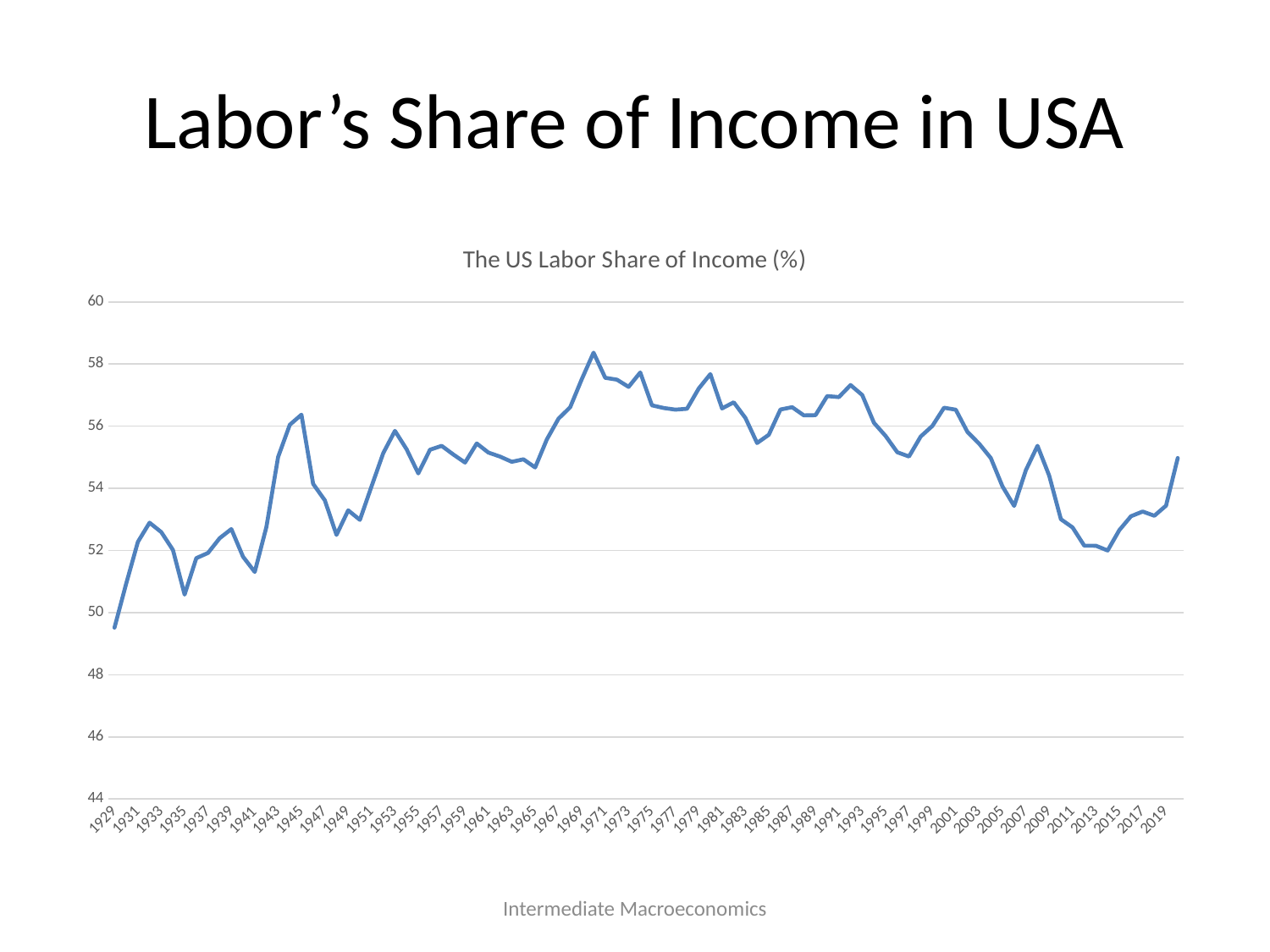

# Labor’s Share of Income in USA

### Chart: The US Labor Share of Income (%)

| Category |  |
|---|---|
| 10958 | 49.51455375546608 |
| 11323 | 50.93190506014729 |
| 11688 | 52.2745358955292 |
| 12054 | 52.89292465568458 |
| 12419 | 52.59199095981355 |
| 12784 | 52.01421087493225 |
| 13149 | 50.57807737239999 |
| 13515 | 51.75019127773527 |
| 13880 | 51.91836471498581 |
| 14245 | 52.39468795790979 |
| 14610 | 52.68806702261579 |
| 14976 | 51.79606025492468 |
| 15341 | 51.30668031102944 |
| 15706 | 52.754721051906095 |
| 16071 | 55.00685670224343 |
| 16437 | 56.04488204943334 |
| 16802 | 56.36999500392549 |
| 17167 | 54.1420131416729 |
| 17532 | 53.613127297337826 |
| 17898 | 52.49963599301106 |
| 18263 | 53.29107752315944 |
| 18628 | 52.98377237787416 |
| 18993 | 54.06339436746839 |
| 19359 | 55.13208219666333 |
| 19724 | 55.84767024624637 |
| 20089 | 55.256423485708396 |
| 20454 | 54.480367169248865 |
| 20820 | 55.24251970597227 |
| 21185 | 55.36609787202648 |
| 21550 | 55.087674761695695 |
| 21915 | 54.82917062992851 |
| 22281 | 55.443195362045884 |
| 22646 | 55.150357113683256 |
| 23011 | 55.02070539068698 |
| 23376 | 54.85365930006887 |
| 23742 | 54.93412066167136 |
| 24107 | 54.67084352037025 |
| 24472 | 55.574112218325325 |
| 24837 | 56.24095260331543 |
| 25203 | 56.61101268347628 |
| 25568 | 57.52147326213473 |
| 25933 | 58.365528490607375 |
| 26298 | 57.55696198149103 |
| 26664 | 57.49738785464442 |
| 27029 | 57.26312348025092 |
| 27394 | 57.727953158875636 |
| 27759 | 56.66996298669328 |
| 28125 | 56.58507834540634 |
| 28490 | 56.53119845149628 |
| 28855 | 56.559666087410676 |
| 29220 | 57.209542785113065 |
| 29586 | 57.675790207154975 |
| 29951 | 56.570171012426506 |
| 30316 | 56.76766659080352 |
| 30681 | 56.265422823332415 |
| 31047 | 55.457046797638164 |
| 31412 | 55.722222896453346 |
| 31777 | 56.535190633432734 |
| 32142 | 56.61066485540983 |
| 32508 | 56.34642326761997 |
| 32873 | 56.35301484321595 |
| 33238 | 56.96846596656178 |
| 33603 | 56.93611430924916 |
| 33969 | 57.3233247865957 |
| 34334 | 57.00183316675641 |
| 34699 | 56.108116578532965 |
| 35064 | 55.68201483501092 |
| 35430 | 55.15962361769283 |
| 35795 | 55.022619743617994 |
| 36160 | 55.66647587309445 |
| 36525 | 56.00642850073565 |
| 36891 | 56.59278077815316 |
| 37256 | 56.530580551834696 |
| 37621 | 55.81617290983544 |
| 37986 | 55.43832799089677 |
| 38352 | 54.973776908599014 |
| 38717 | 54.06259194745746 |
| 39082 | 53.432929227423664 |
| 39447 | 54.58094222819716 |
| 39813 | 55.36770760130947 |
| 40178 | 54.40723108747273 |
| 40543 | 53.005053506715925 |
| 40908 | 52.74140878139868 |
| 41274 | 52.152621098620564 |
| 41639 | 52.15014029044524 |
| 42004 | 51.99755254236794 |
| 42369 | 52.65324318839928 |
| 42735 | 53.10204334717954 |
| 43100 | 53.25272010335475 |
| 43465 | 53.11582319644156 |
| 43830 | 53.443351404366204 |
| 44196 | 54.974955964587856 |
Intermediate Macroeconomics